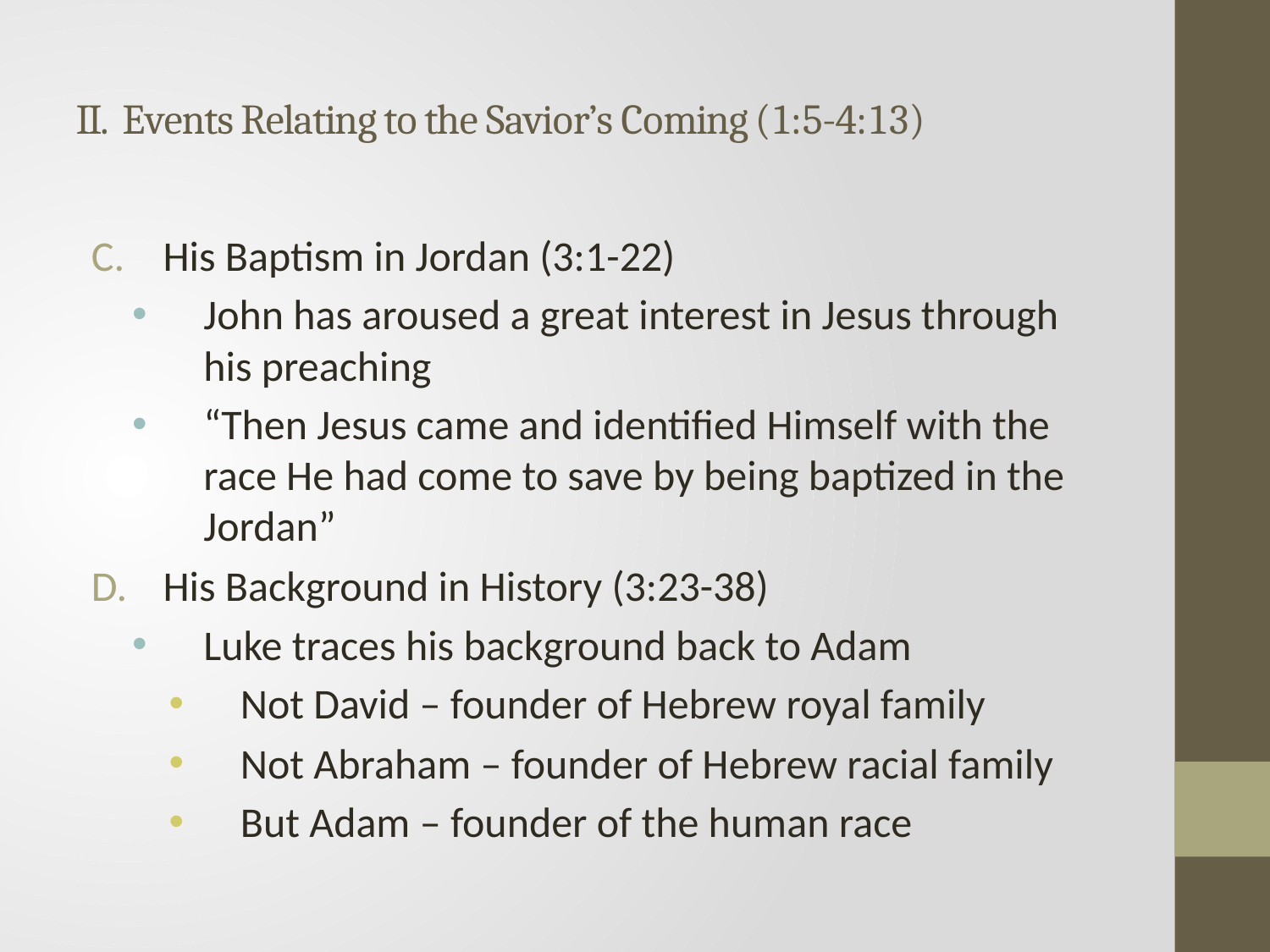

# II.  Events Relating to the Savior’s Coming (1:5-4:13)
His Baptism in Jordan (3:1-22)
John has aroused a great interest in Jesus through his preaching
“Then Jesus came and identified Himself with the race He had come to save by being baptized in the Jordan”
His Background in History (3:23-38)
Luke traces his background back to Adam
Not David – founder of Hebrew royal family
Not Abraham – founder of Hebrew racial family
But Adam – founder of the human race